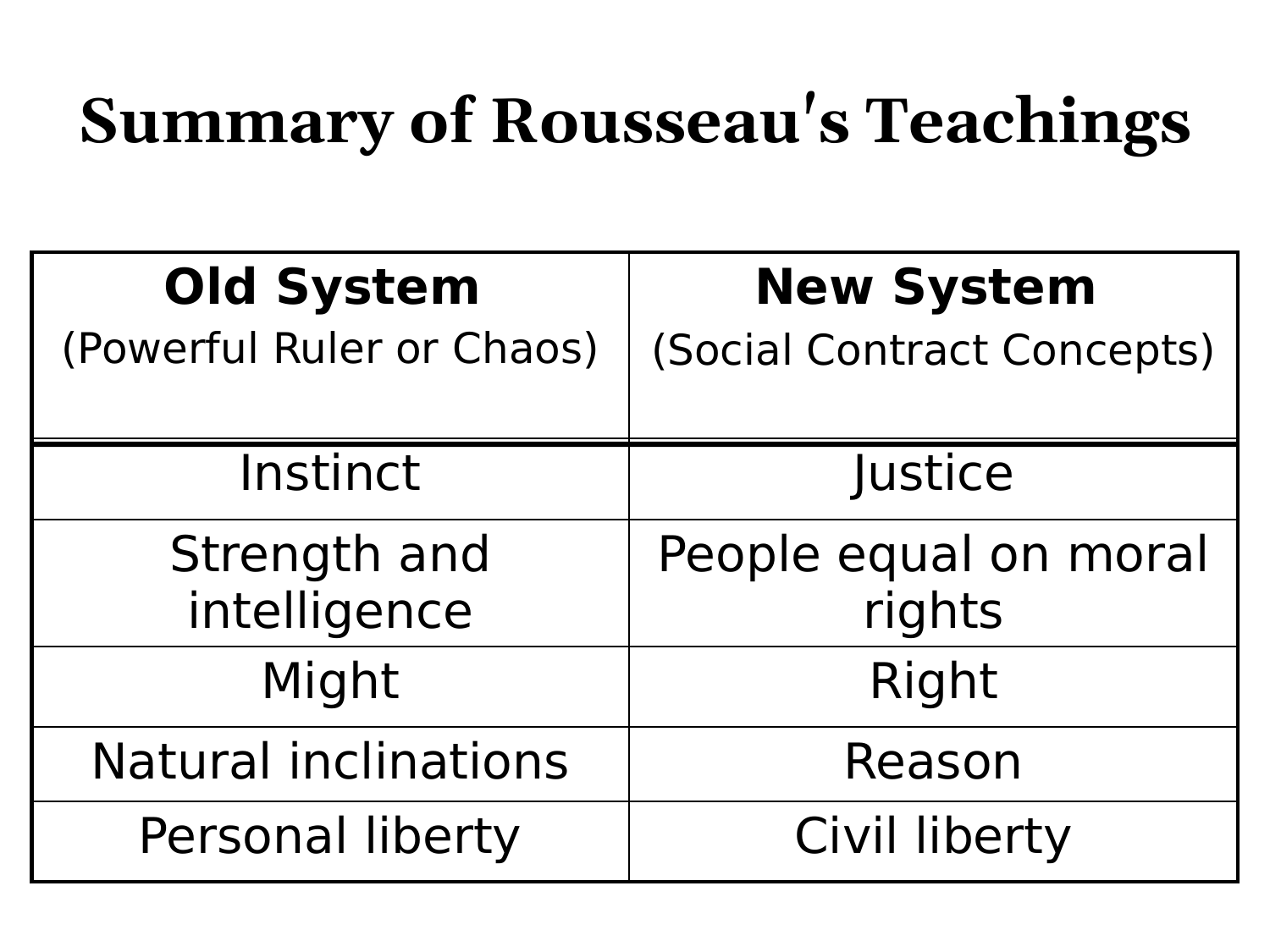

# Summary of Rousseau's Teachings
| Old System (Powerful Ruler or Chaos) | New System (Social Contract Concepts) |
| --- | --- |
| Instinct | Justice |
| Strength and intelligence | People equal on moral rights |
| Might | Right |
| Natural inclinations | Reason |
| Personal liberty | Civil liberty |